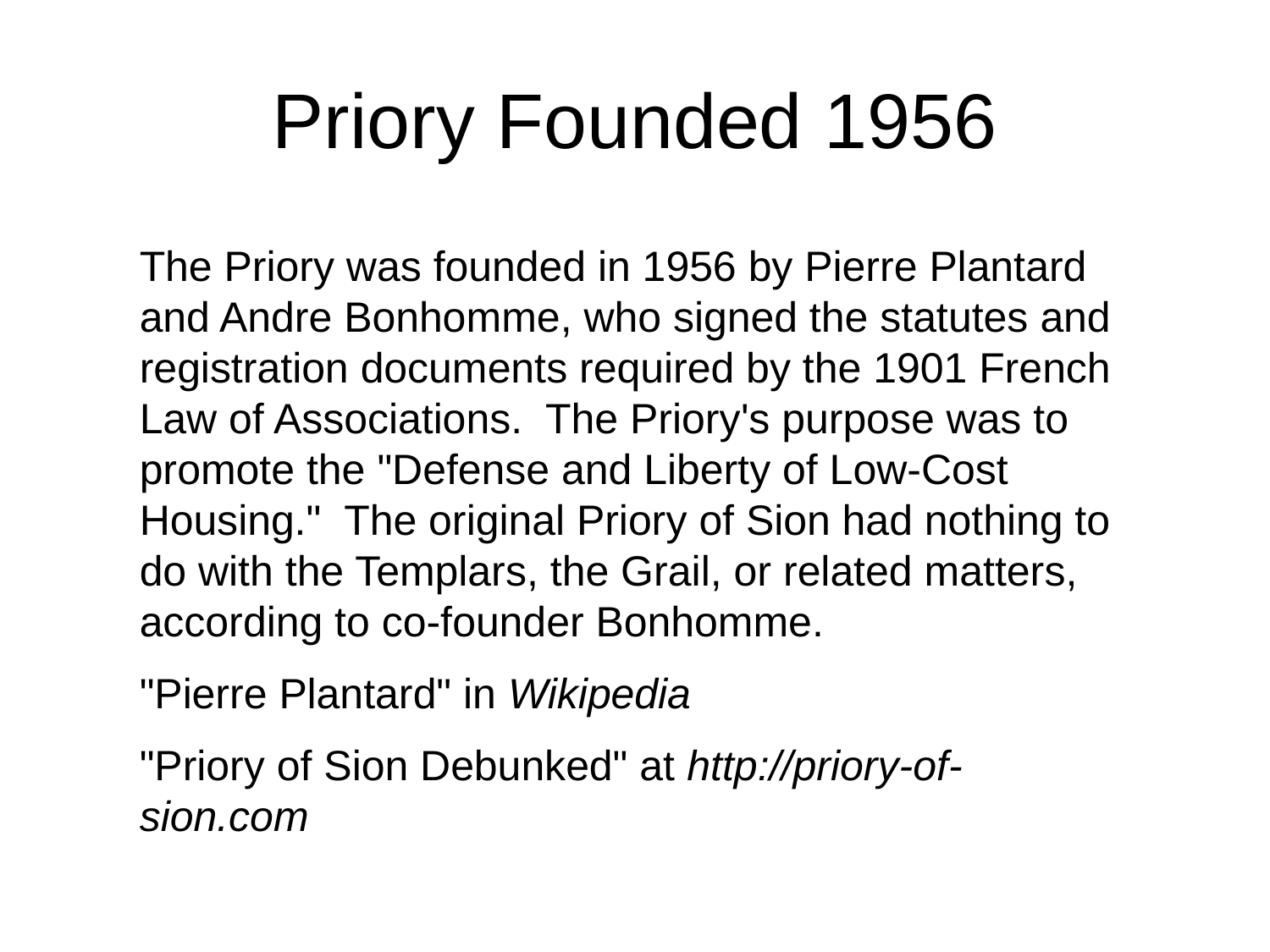

# Priory Founded 1956
The Priory was founded in 1956 by Pierre Plantard and Andre Bonhomme, who signed the statutes and registration documents required by the 1901 French Law of Associations.  The Priory's purpose was to promote the "Defense and Liberty of Low-Cost Housing."  The original Priory of Sion had nothing to do with the Templars, the Grail, or related matters, according to co-founder Bonhomme.
"Pierre Plantard" in Wikipedia
"Priory of Sion Debunked" at http://priory-of-sion.com